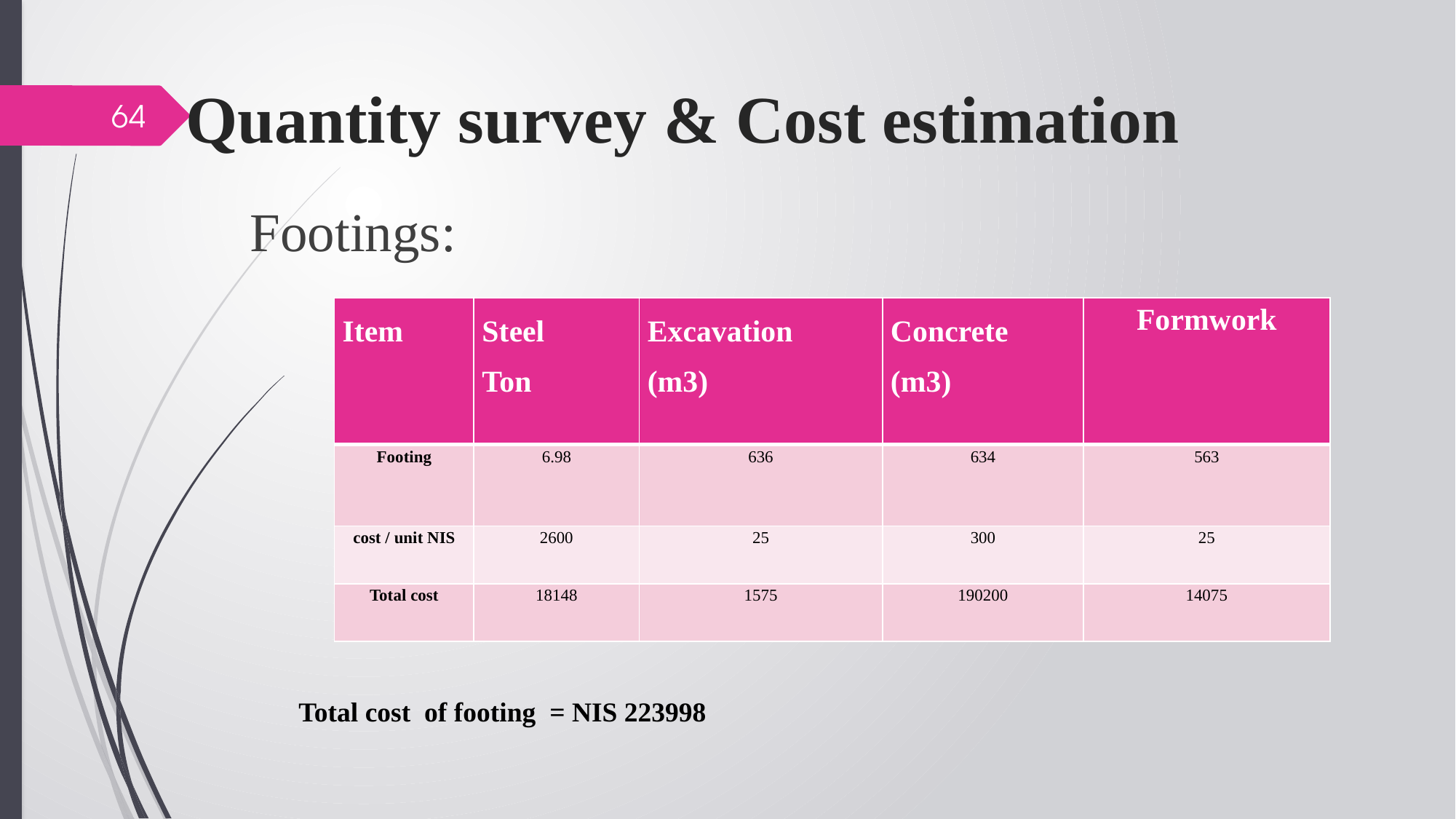

Quantity survey & Cost estimation
64
Footings:
| Item | Steel Ton | Excavation (m3) | Concrete (m3) | Formwork |
| --- | --- | --- | --- | --- |
| Footing | 6.98 | 636 | 634 | 563 |
| cost / unit NIS | 2600 | 25 | 300 | 25 |
| Total cost | 18148 | 1575 | 190200 | 14075 |
Total cost  of footing  = NIS 223998